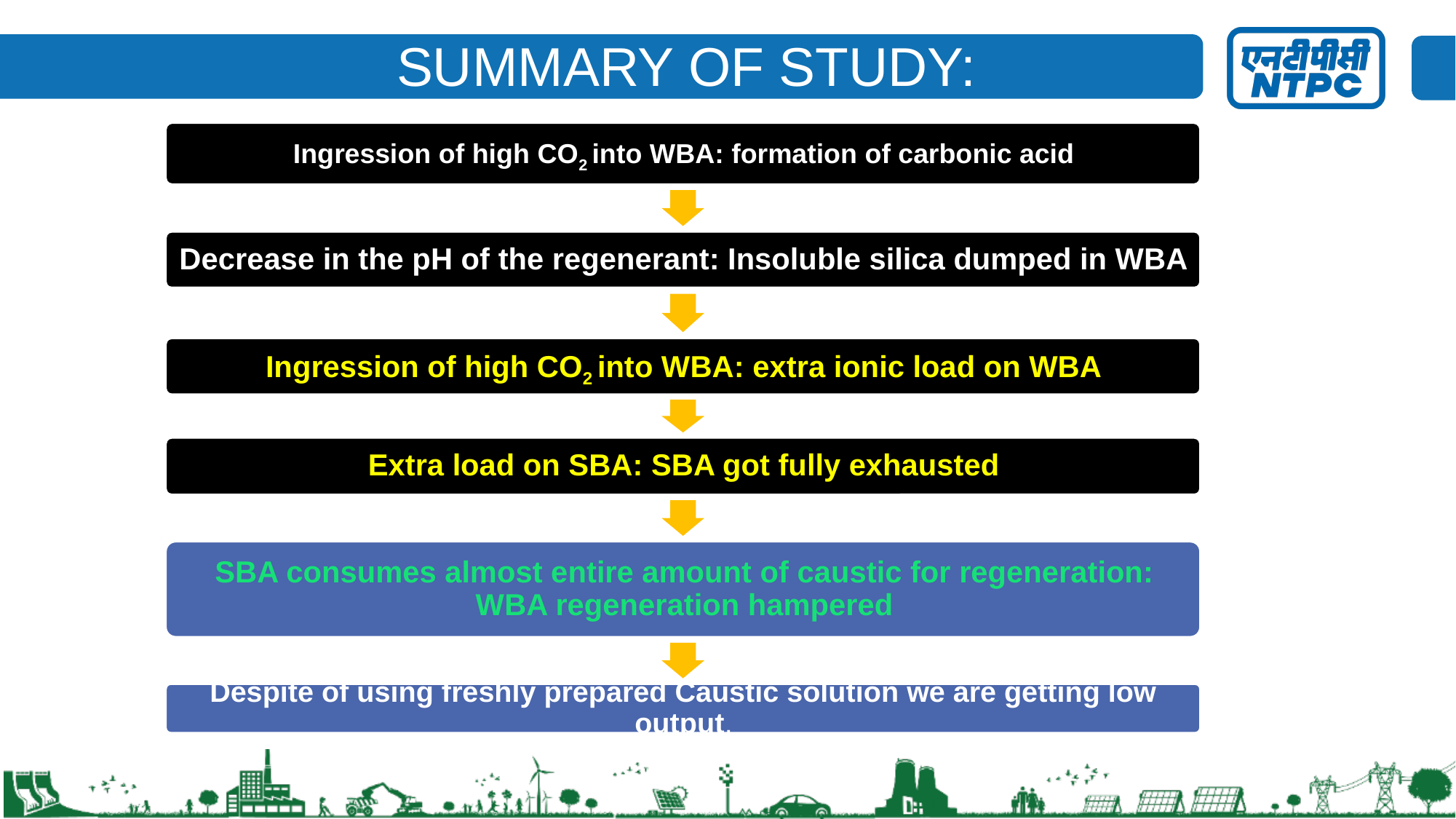

SUMMARY OF STUDY:

Ingression of high CO2 into WBA: formation of carbonic acid

Decrease in the pH of the regenerant: Insoluble silica dumped in WBA

Ingression of high CO2 into WBA: extra ionic load on WBA

Extra load on SBA: SBA got fully exhausted

SBA consumes almost entire amount of caustic for regeneration: WBA regeneration hampered

Despite of using freshly prepared Caustic solution we are getting low output.